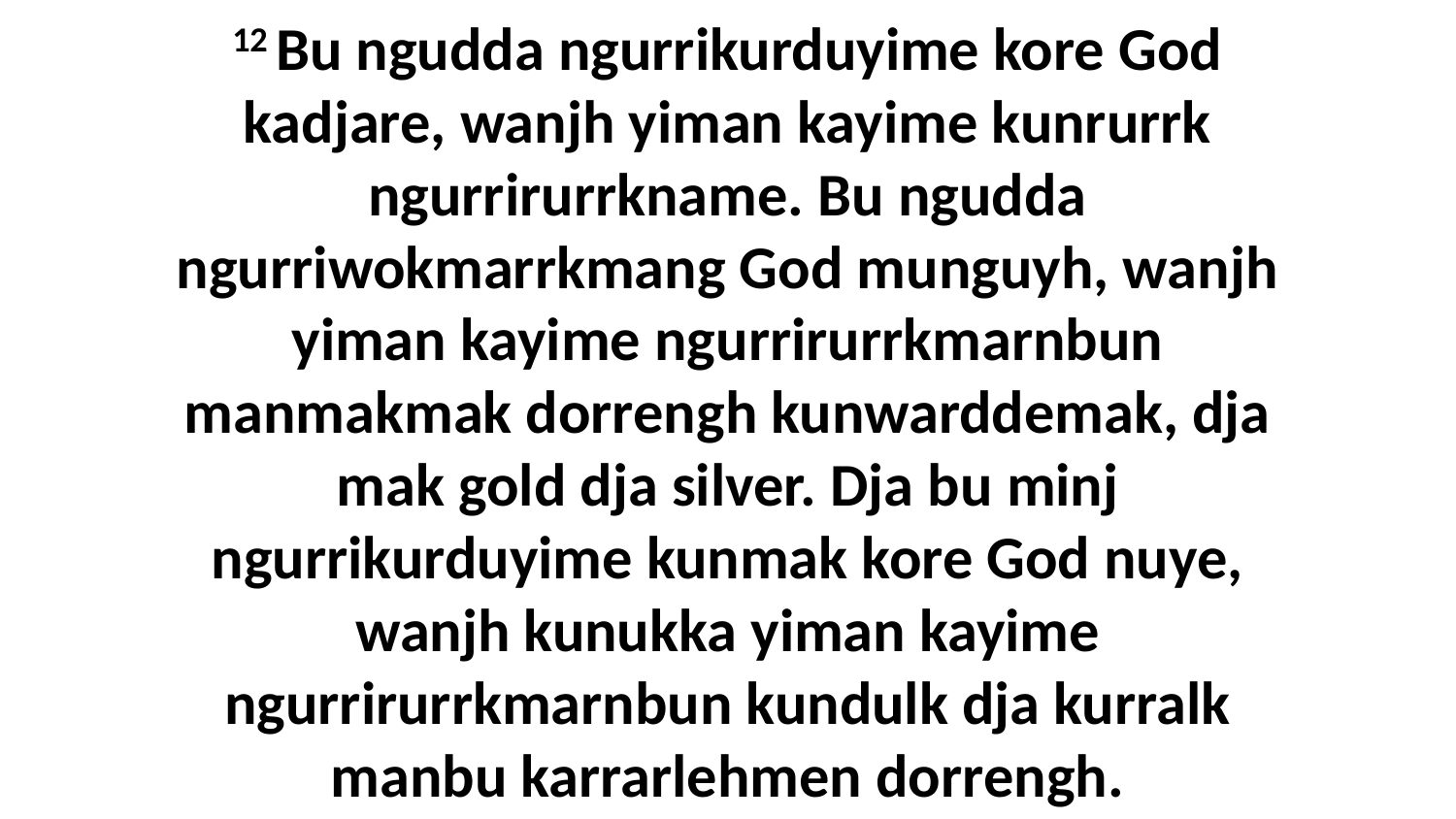

12 Bu ngudda ngurrikurduyime kore God kadjare, wanjh yiman kayime kunrurrk ngurrirurrkname. Bu ngudda ngurriwokmarrkmang God munguyh, wanjh yiman kayime ngurrirurrkmarnbun manmakmak dorrengh kunwarddemak, dja mak gold dja silver. Dja bu minj ngurrikurduyime kunmak kore God nuye, wanjh kunukka yiman kayime ngurrirurrkmarnbun kundulk dja kurralk manbu karrarlehmen dorrengh.